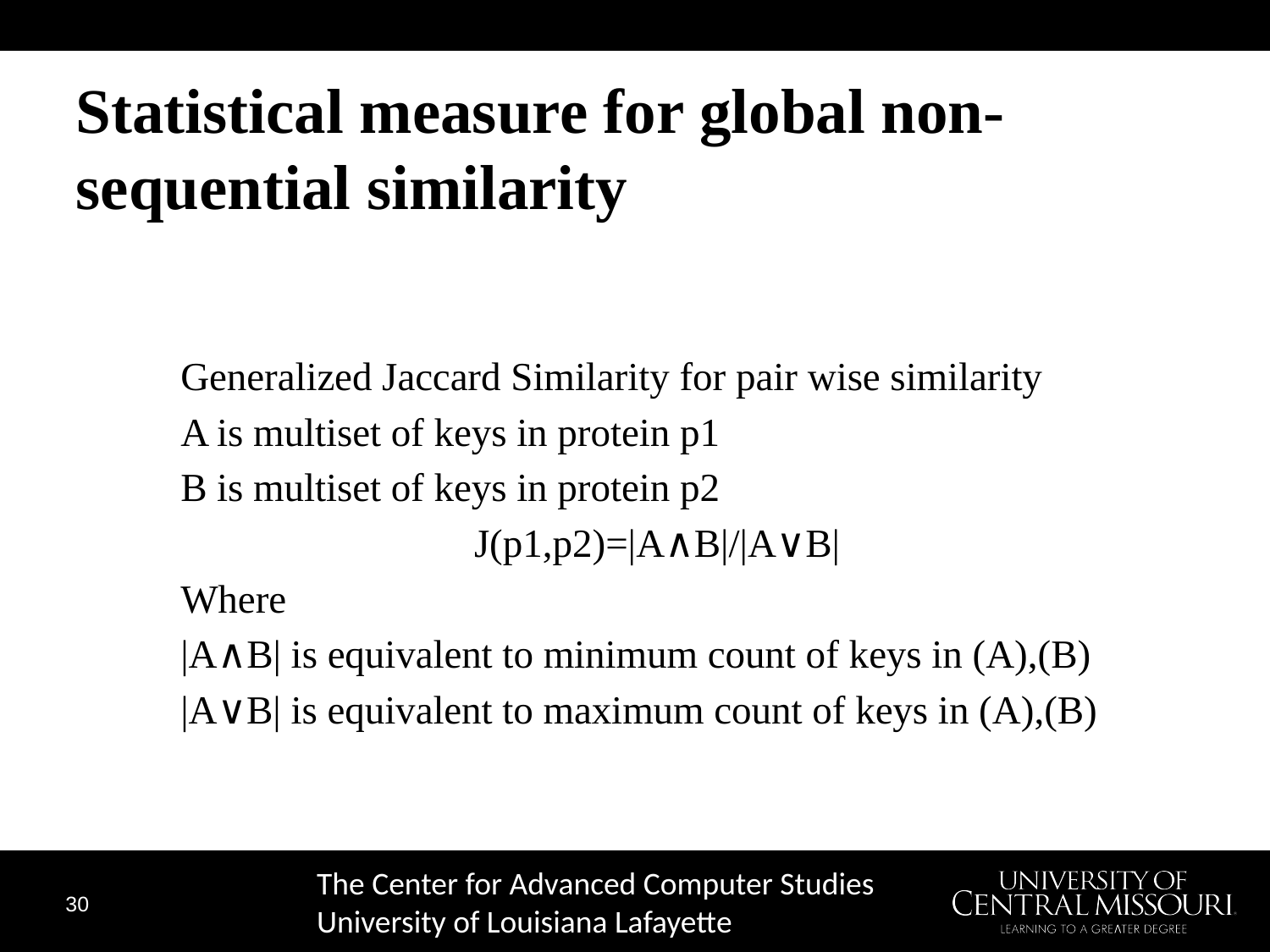

# Statistical measure for global non-sequential similarity
Generalized Jaccard Similarity for pair wise similarity
A is multiset of keys in protein p1
B is multiset of keys in protein p2
J(p1,p2)=|A∧B|/|A∨B|
Where
|A∧B| is equivalent to minimum count of keys in (A),(B)
|A∨B| is equivalent to maximum count of keys in (A),(B)

The Center for Advanced Computer Studies
University of Louisiana Lafayette
30